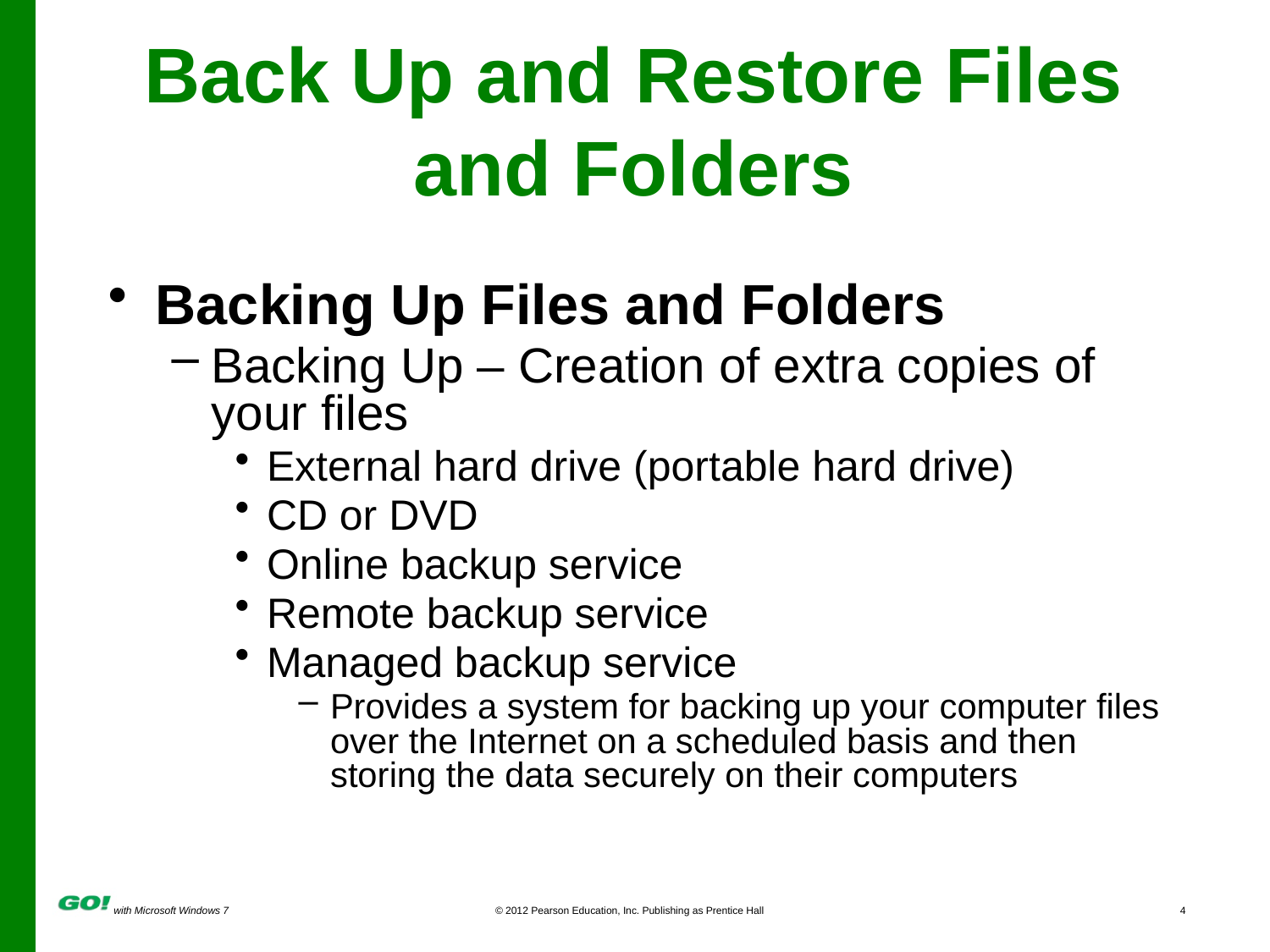

# Back Up and Restore Files and Folders
Backing Up Files and Folders
Backing Up – Creation of extra copies of your files
External hard drive (portable hard drive)
CD or DVD
Online backup service
Remote backup service
Managed backup service
Provides a system for backing up your computer files over the Internet on a scheduled basis and then storing the data securely on their computers